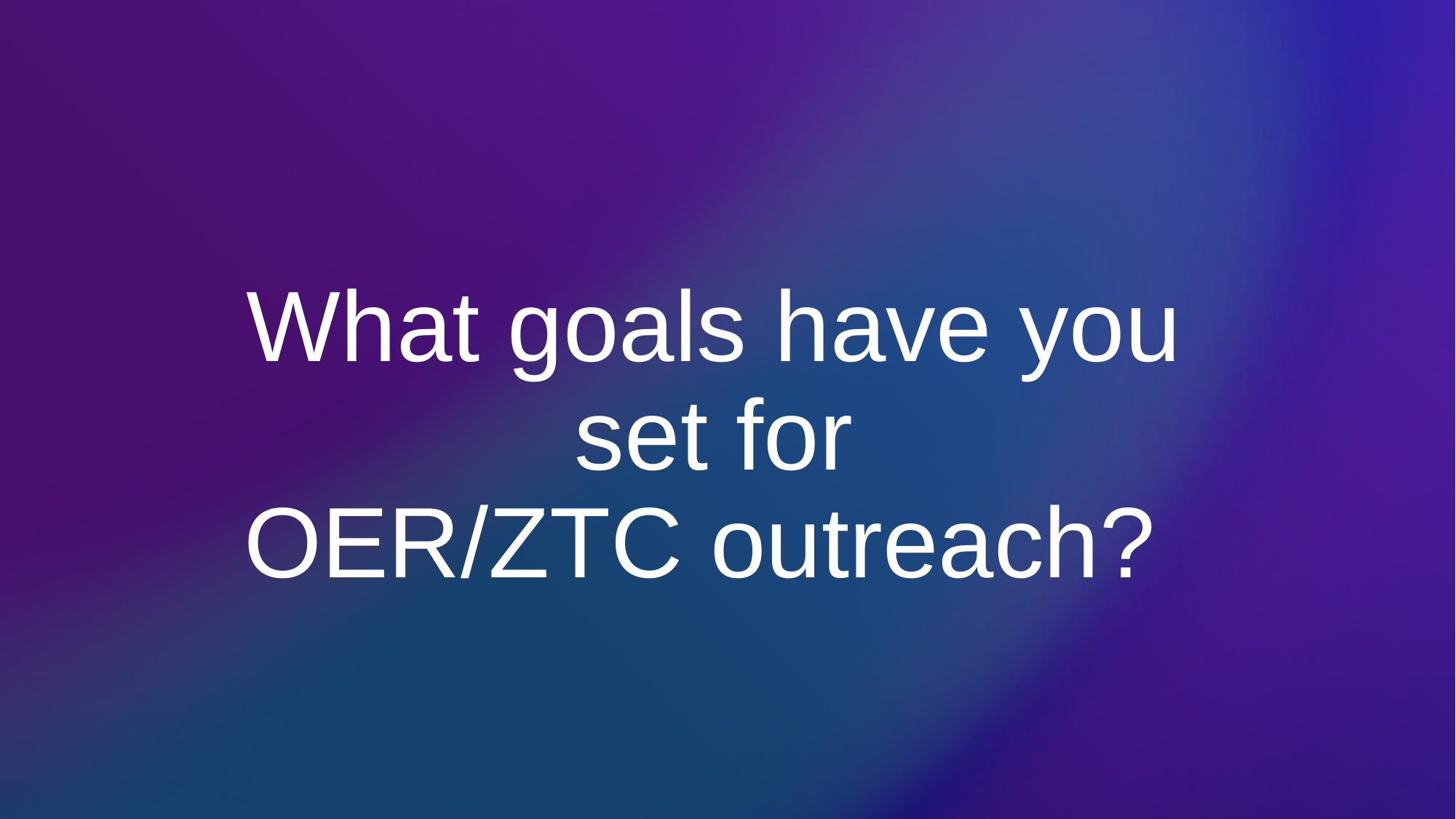

What goals have you set for OER/ZTC outreach?